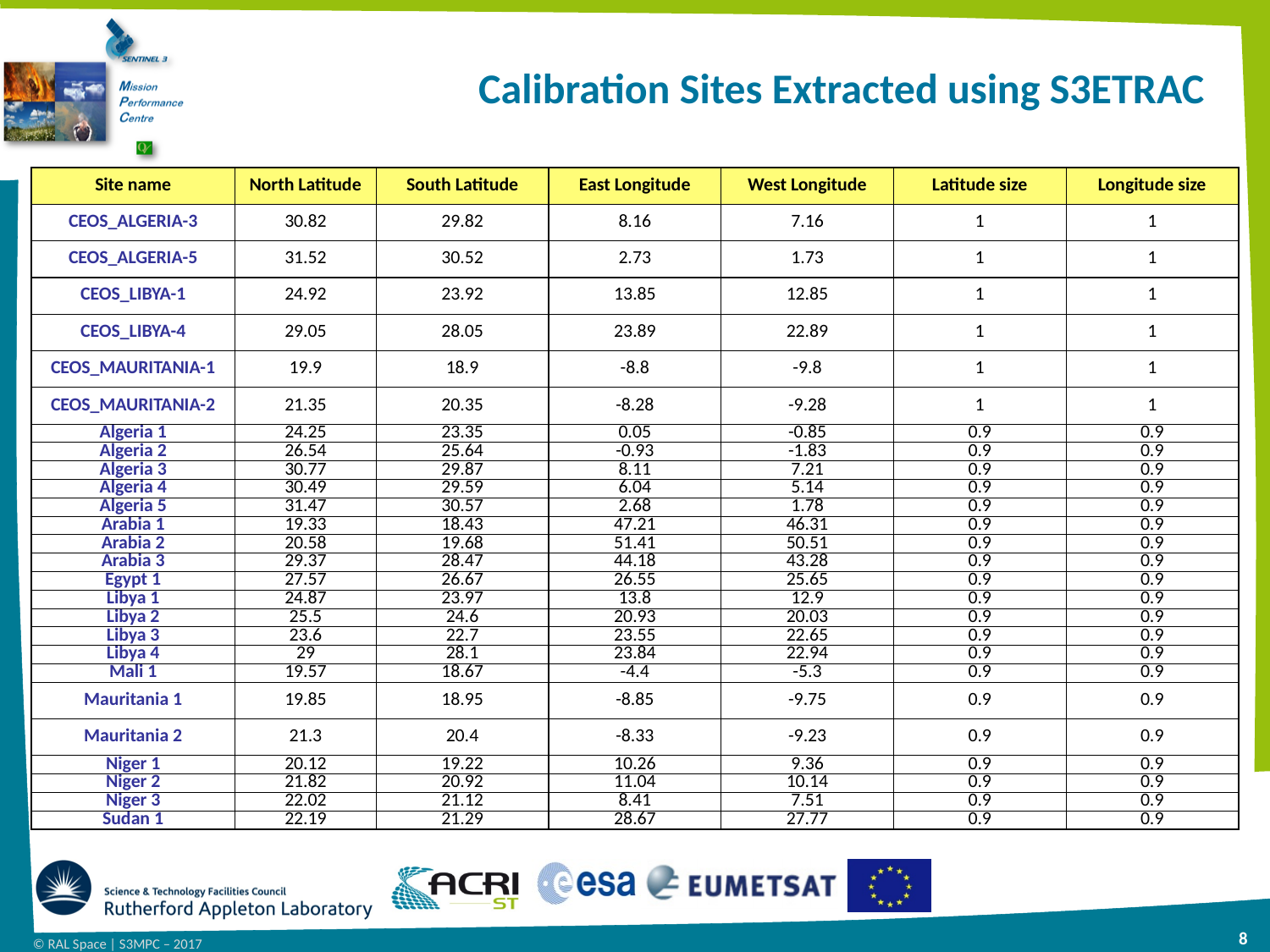

# Calibration Sites Extracted using S3ETRAC
| Site name | North Latitude | South Latitude | East Longitude | West Longitude | Latitude size | Longitude size |
| --- | --- | --- | --- | --- | --- | --- |
| CEOS\_ALGERIA-3 | 30.82 | 29.82 | 8.16 | 7.16 | 1 | 1 |
| CEOS\_ALGERIA-5 | 31.52 | 30.52 | 2.73 | 1.73 | 1 | 1 |
| CEOS\_LIBYA-1 | 24.92 | 23.92 | 13.85 | 12.85 | 1 | 1 |
| CEOS\_LIBYA-4 | 29.05 | 28.05 | 23.89 | 22.89 | 1 | 1 |
| CEOS\_MAURITANIA-1 | 19.9 | 18.9 | -8.8 | -9.8 | 1 | 1 |
| CEOS\_MAURITANIA-2 | 21.35 | 20.35 | -8.28 | -9.28 | 1 | 1 |
| Algeria 1 | 24.25 | 23.35 | 0.05 | -0.85 | 0.9 | 0.9 |
| Algeria 2 | 26.54 | 25.64 | -0.93 | -1.83 | 0.9 | 0.9 |
| Algeria 3 | 30.77 | 29.87 | 8.11 | 7.21 | 0.9 | 0.9 |
| Algeria 4 | 30.49 | 29.59 | 6.04 | 5.14 | 0.9 | 0.9 |
| Algeria 5 | 31.47 | 30.57 | 2.68 | 1.78 | 0.9 | 0.9 |
| Arabia 1 | 19.33 | 18.43 | 47.21 | 46.31 | 0.9 | 0.9 |
| Arabia 2 | 20.58 | 19.68 | 51.41 | 50.51 | 0.9 | 0.9 |
| Arabia 3 | 29.37 | 28.47 | 44.18 | 43.28 | 0.9 | 0.9 |
| Egypt 1 | 27.57 | 26.67 | 26.55 | 25.65 | 0.9 | 0.9 |
| Libya 1 | 24.87 | 23.97 | 13.8 | 12.9 | 0.9 | 0.9 |
| Libya 2 | 25.5 | 24.6 | 20.93 | 20.03 | 0.9 | 0.9 |
| Libya 3 | 23.6 | 22.7 | 23.55 | 22.65 | 0.9 | 0.9 |
| Libya 4 | 29 | 28.1 | 23.84 | 22.94 | 0.9 | 0.9 |
| Mali 1 | 19.57 | 18.67 | -4.4 | -5.3 | 0.9 | 0.9 |
| Mauritania 1 | 19.85 | 18.95 | -8.85 | -9.75 | 0.9 | 0.9 |
| Mauritania 2 | 21.3 | 20.4 | -8.33 | -9.23 | 0.9 | 0.9 |
| Niger 1 | 20.12 | 19.22 | 10.26 | 9.36 | 0.9 | 0.9 |
| Niger 2 | 21.82 | 20.92 | 11.04 | 10.14 | 0.9 | 0.9 |
| Niger 3 | 22.02 | 21.12 | 8.41 | 7.51 | 0.9 | 0.9 |
| Sudan 1 | 22.19 | 21.29 | 28.67 | 27.77 | 0.9 | 0.9 |